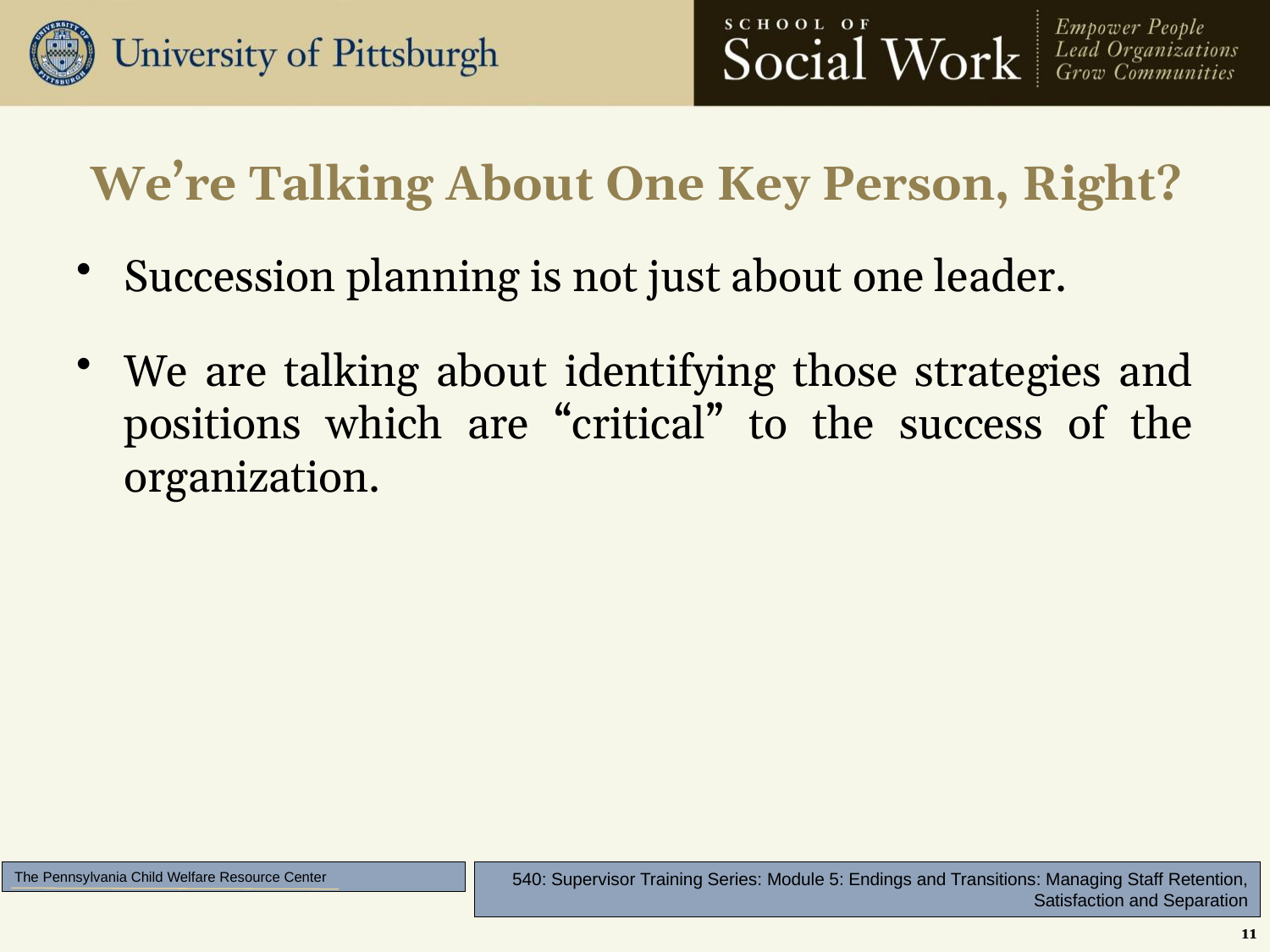

# We’re Talking About One Key Person, Right?
Succession planning is not just about one leader.
We are talking about identifying those strategies and positions which are “critical” to the success of the organization.
11